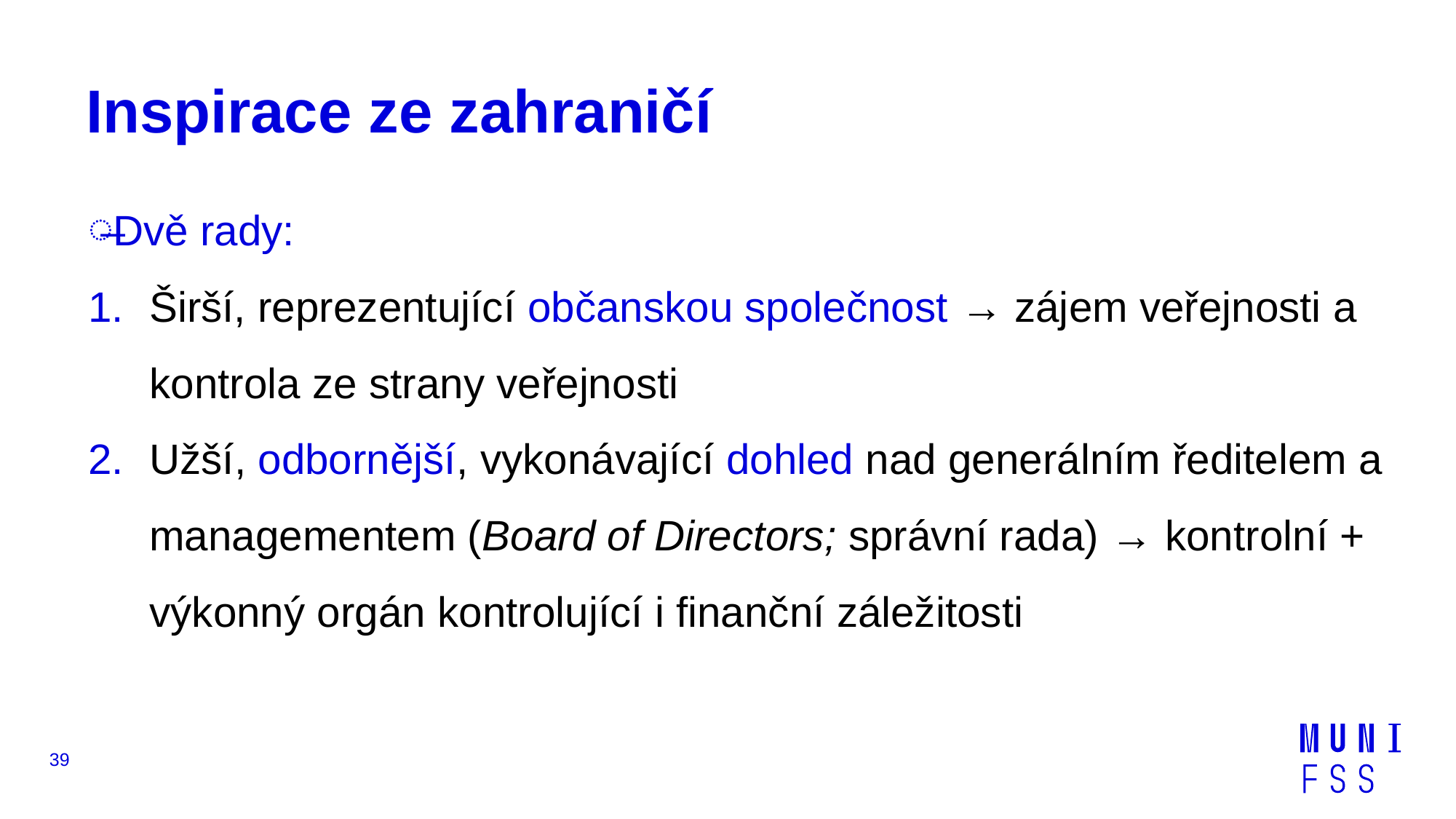

# Inspirace ze zahraničí
Dvě rady:
Širší, reprezentující občanskou společnost → zájem veřejnosti a kontrola ze strany veřejnosti
Užší, odbornější, vykonávající dohled nad generálním ředitelem a managementem (Board of Directors; správní rada) → kontrolní + výkonný orgán kontrolující i finanční záležitosti

39